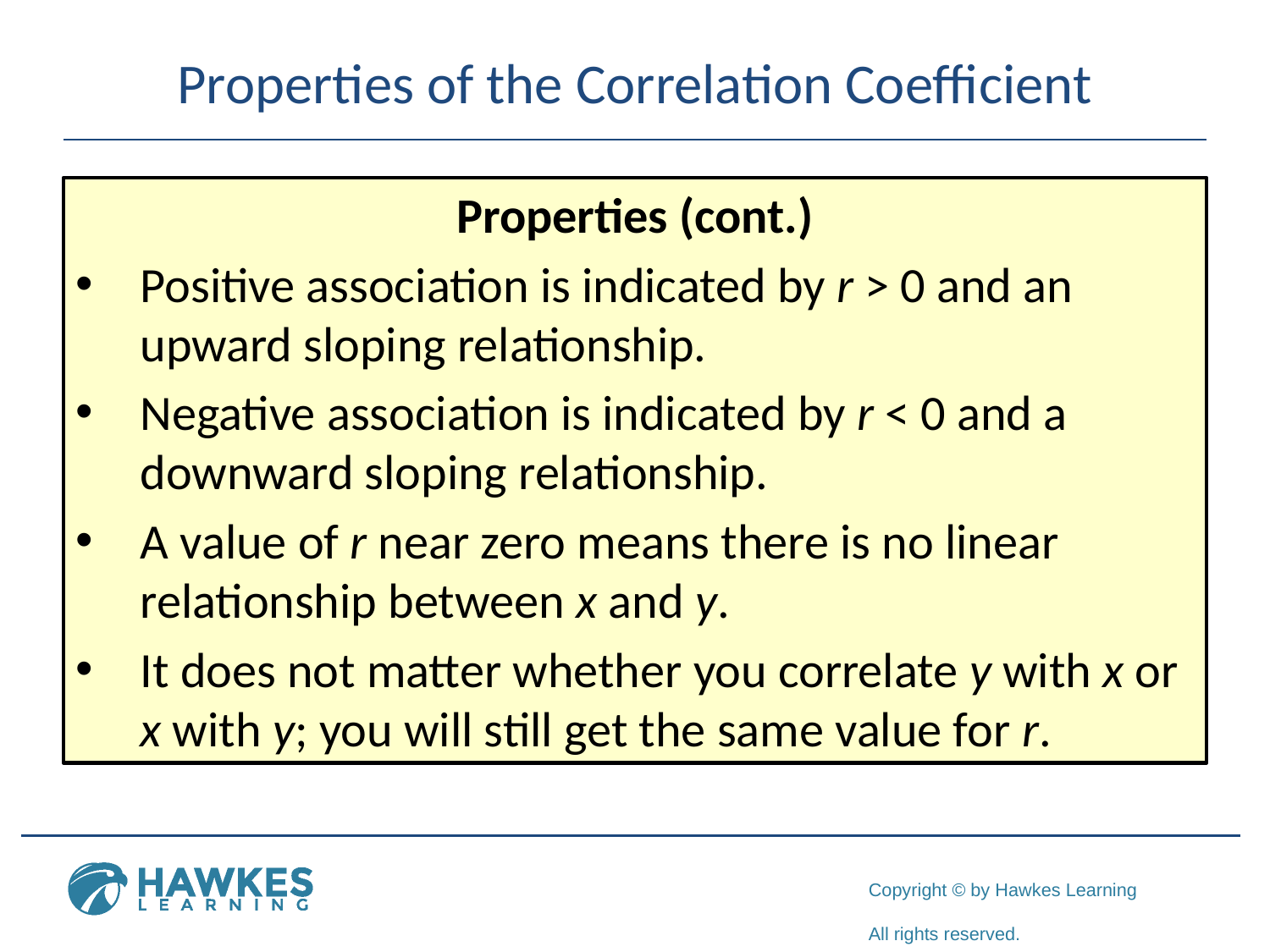

# Properties of the Correlation Coefficient
Properties (cont.)
Positive association is indicated by r > 0 and an upward sloping relationship.
Negative association is indicated by r < 0 and a downward sloping relationship.
A value of r near zero means there is no linear relationship between x and y.
It does not matter whether you correlate y with x or x with y; you will still get the same value for r.